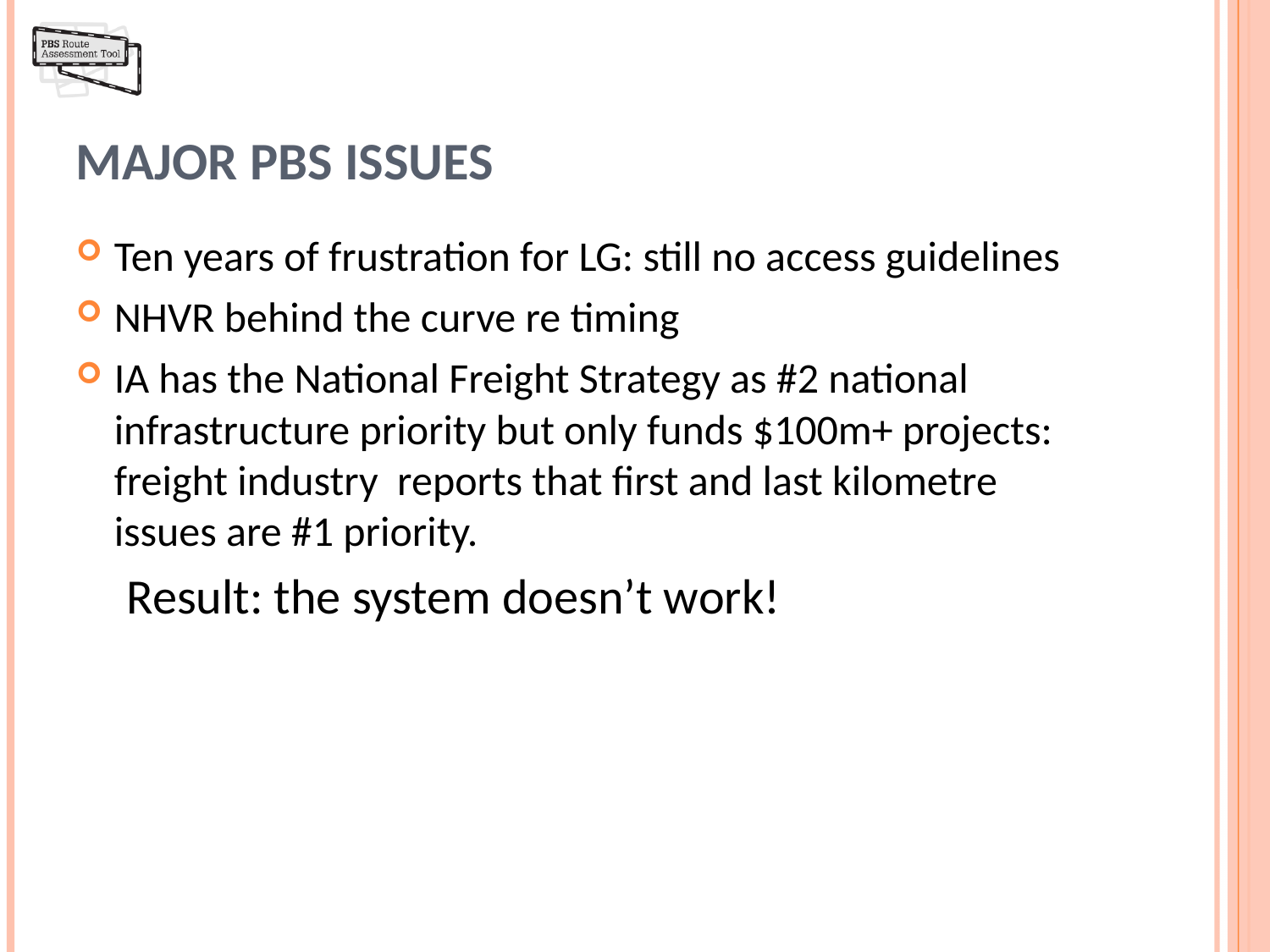

# Major PBS issues
Ten years of frustration for LG: still no access guidelines
NHVR behind the curve re timing
IA has the National Freight Strategy as #2 national infrastructure priority but only funds $100m+ projects: freight industry  reports that first and last kilometre issues are #1 priority.
Result: the system doesn’t work!